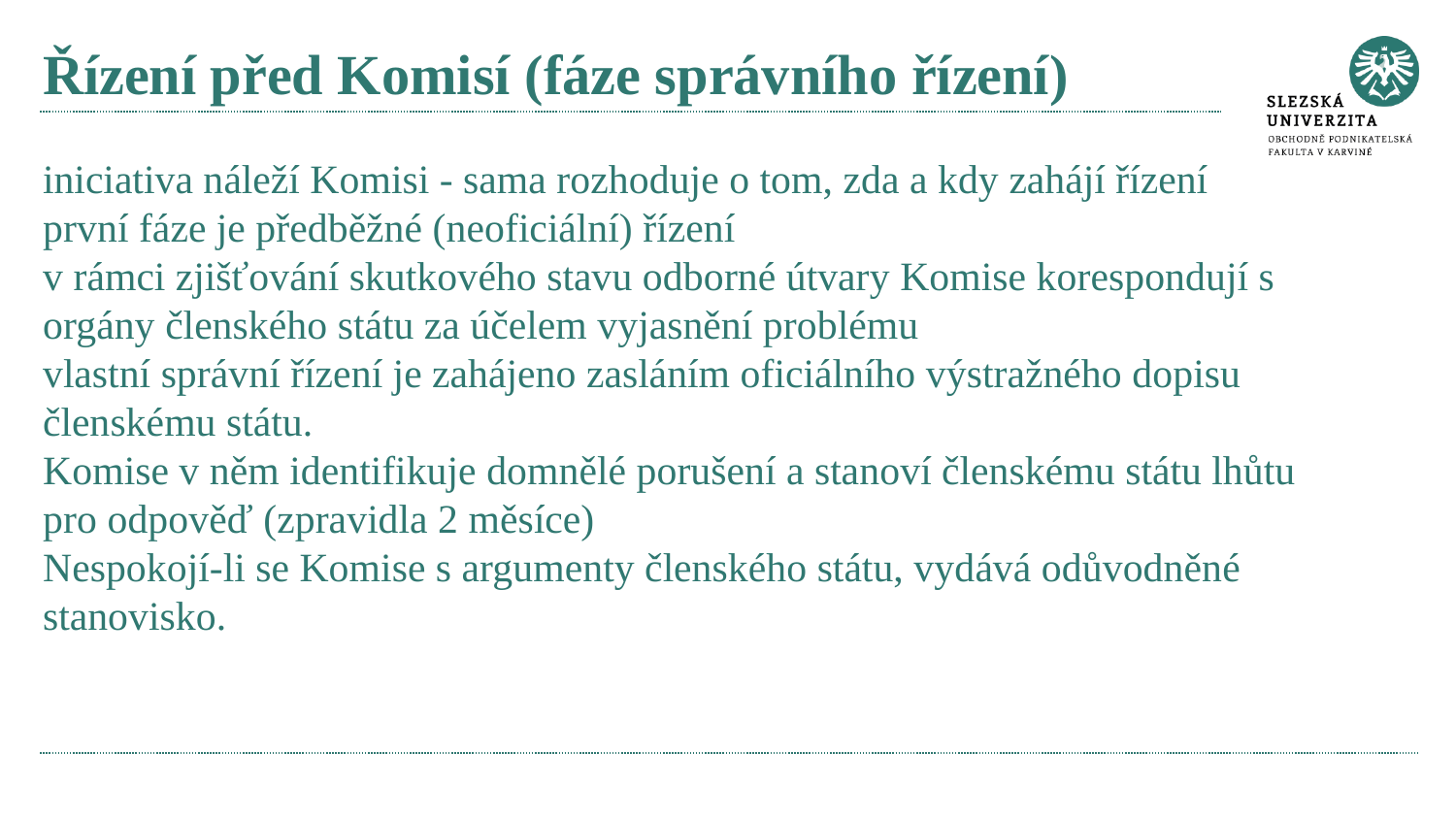

# Řízení před Komisí (fáze správního řízení)
iniciativa náleží Komisi - sama rozhoduje o tom, zda a kdy zahájí řízení
první fáze je předběžné (neoficiální) řízení
v rámci zjišťování skutkového stavu odborné útvary Komise korespondují s orgány členského státu za účelem vyjasnění problému
vlastní správní řízení je zahájeno zasláním oficiálního výstražného dopisu členskému státu.
Komise v něm identifikuje domnělé porušení a stanoví členskému státu lhůtu pro odpověď (zpravidla 2 měsíce)
Nespokojí-li se Komise s argumenty členského státu, vydává odůvodněné stanovisko.